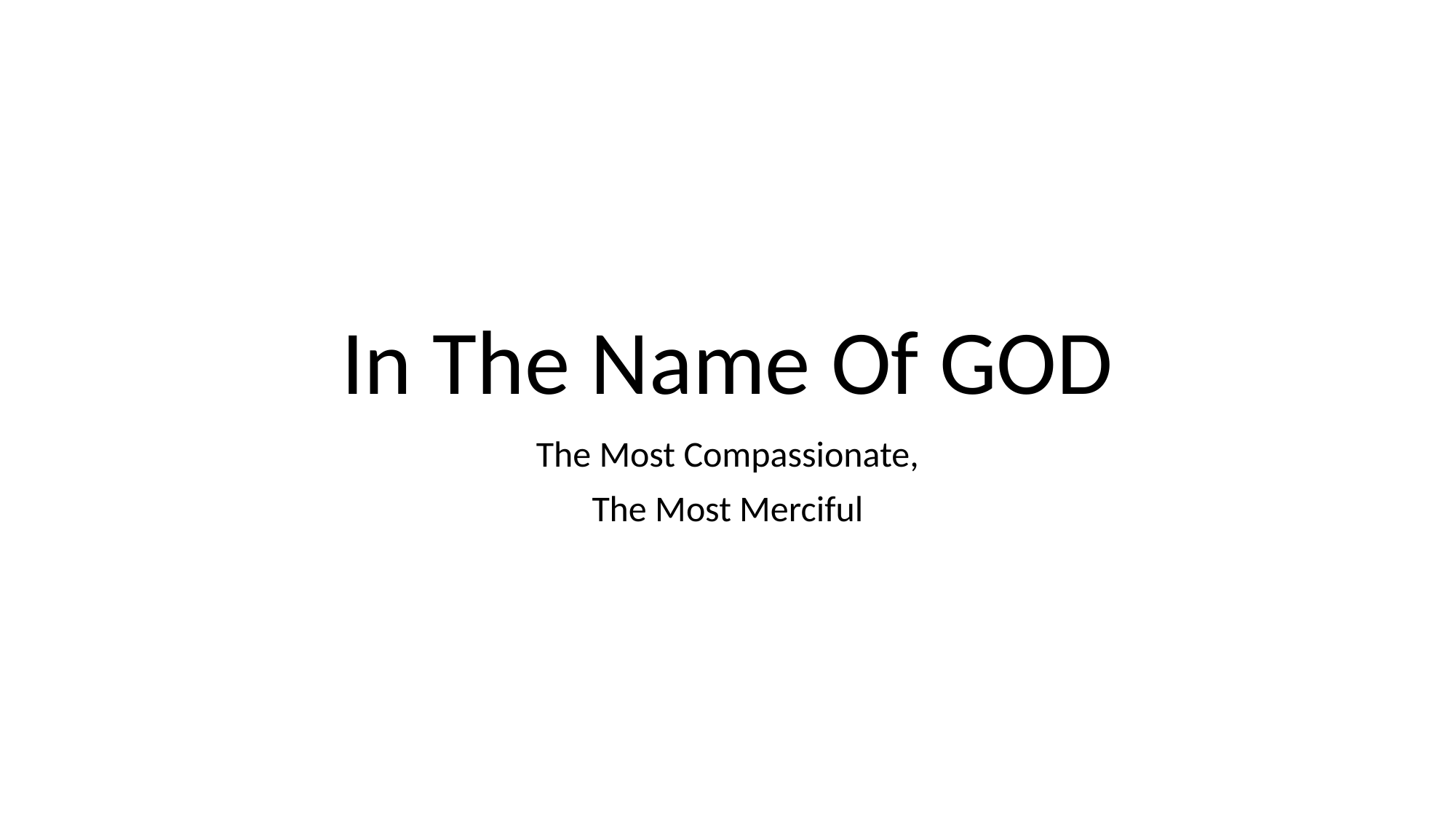

# In The Name Of GOD
The Most Compassionate,
The Most Merciful